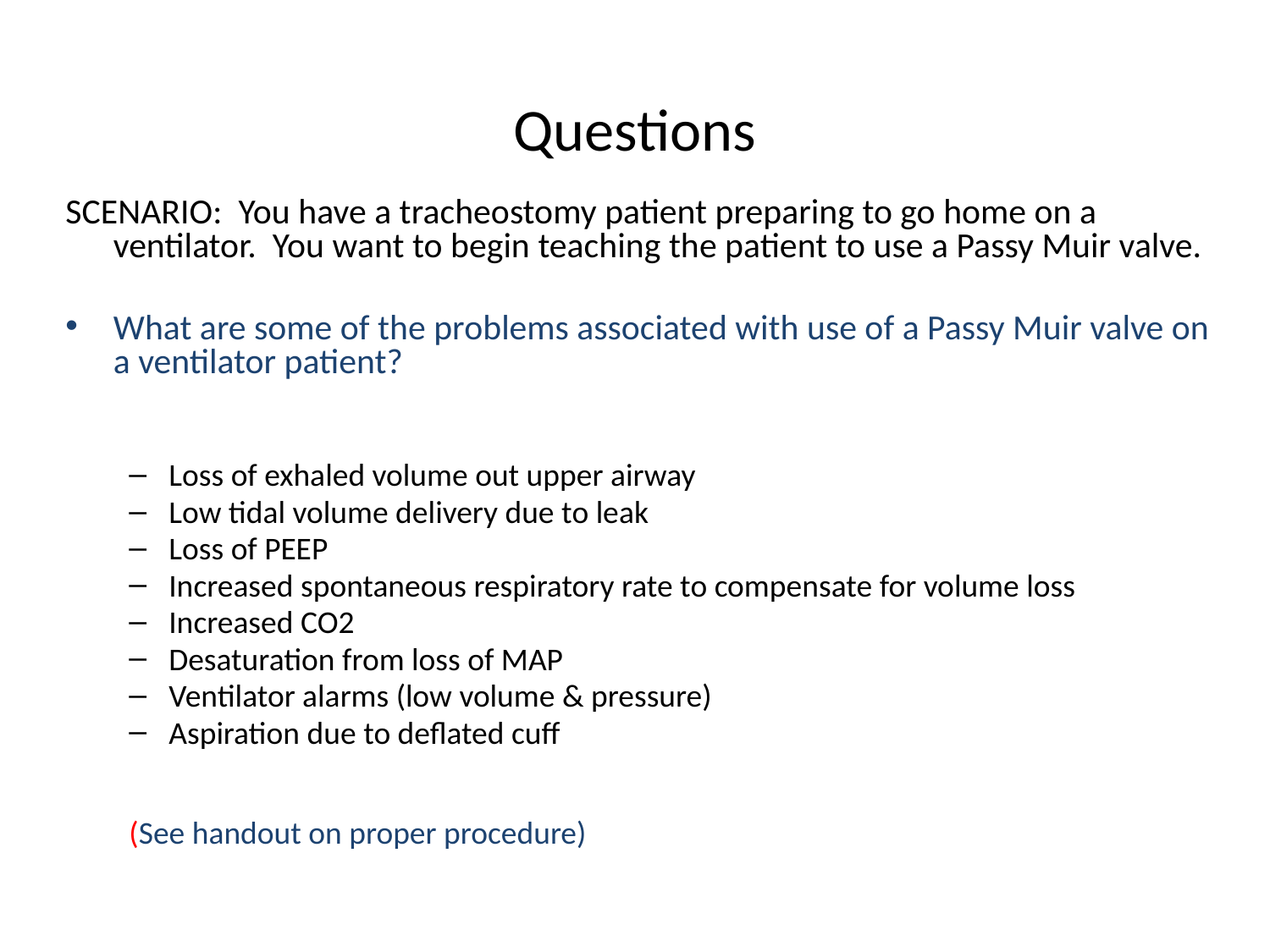

# Questions
SCENARIO:  You have a tracheostomy patient preparing to go home on a ventilator.  You want to begin teaching the patient to use a Passy Muir valve.

What are some of the problems associated with use of a Passy Muir valve on a ventilator patient?

Loss of exhaled volume out upper airway
Low tidal volume delivery due to leak
Loss of PEEP
Increased spontaneous respiratory rate to compensate for volume loss
Increased CO2
Desaturation from loss of MAP
Ventilator alarms (low volume & pressure)
Aspiration due to deflated cuff

(See handout on proper procedure)